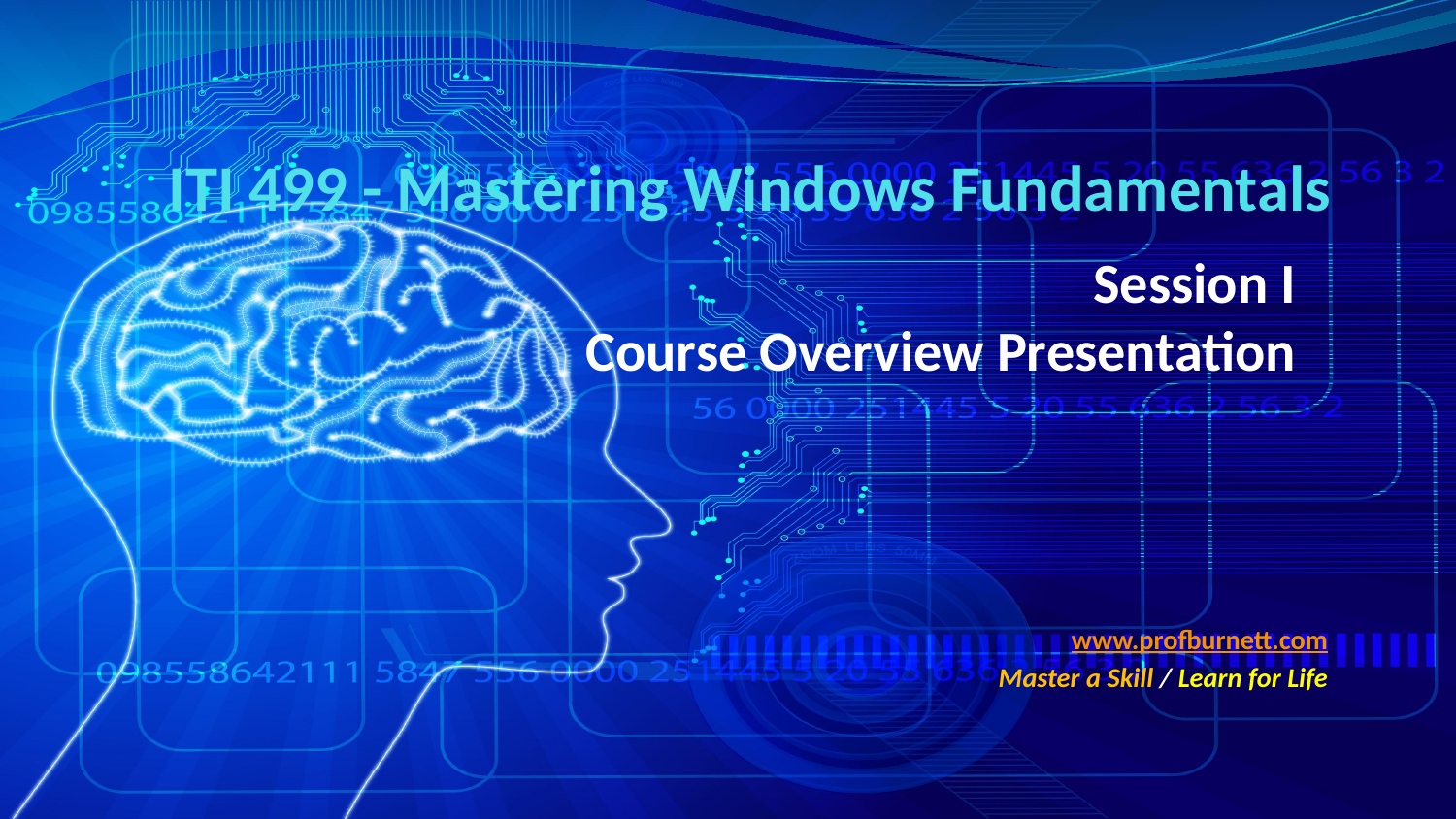

# ITI 499 - Mastering Windows Fundamentals
Session I
Course Overview Presentation
www.profburnett.com
Master a Skill / Learn for Life